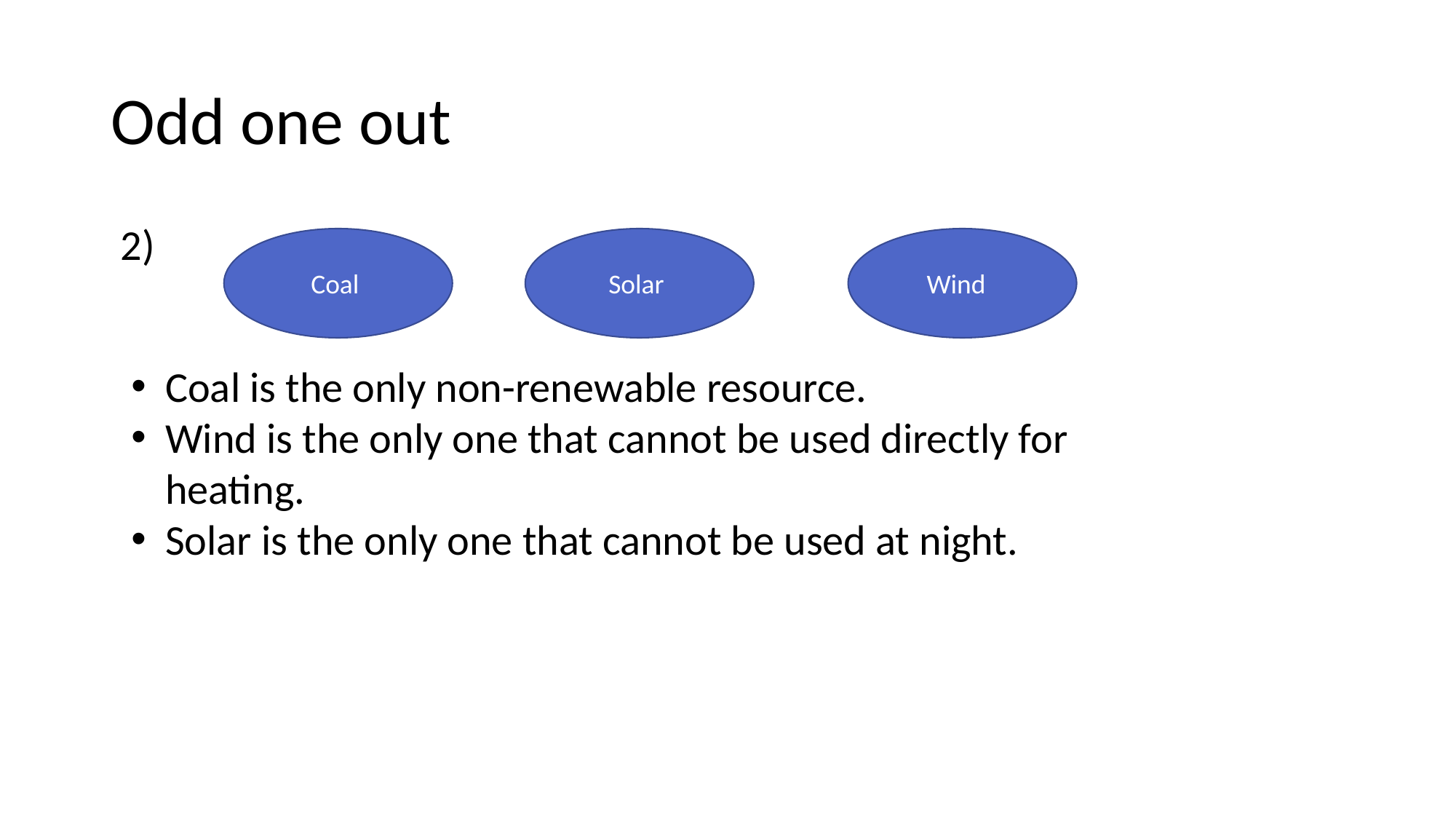

# Odd one out
 2)
Coal
Solar
Wind
Coal is the only non-renewable resource.
Wind is the only one that cannot be used directly for heating.
Solar is the only one that cannot be used at night.